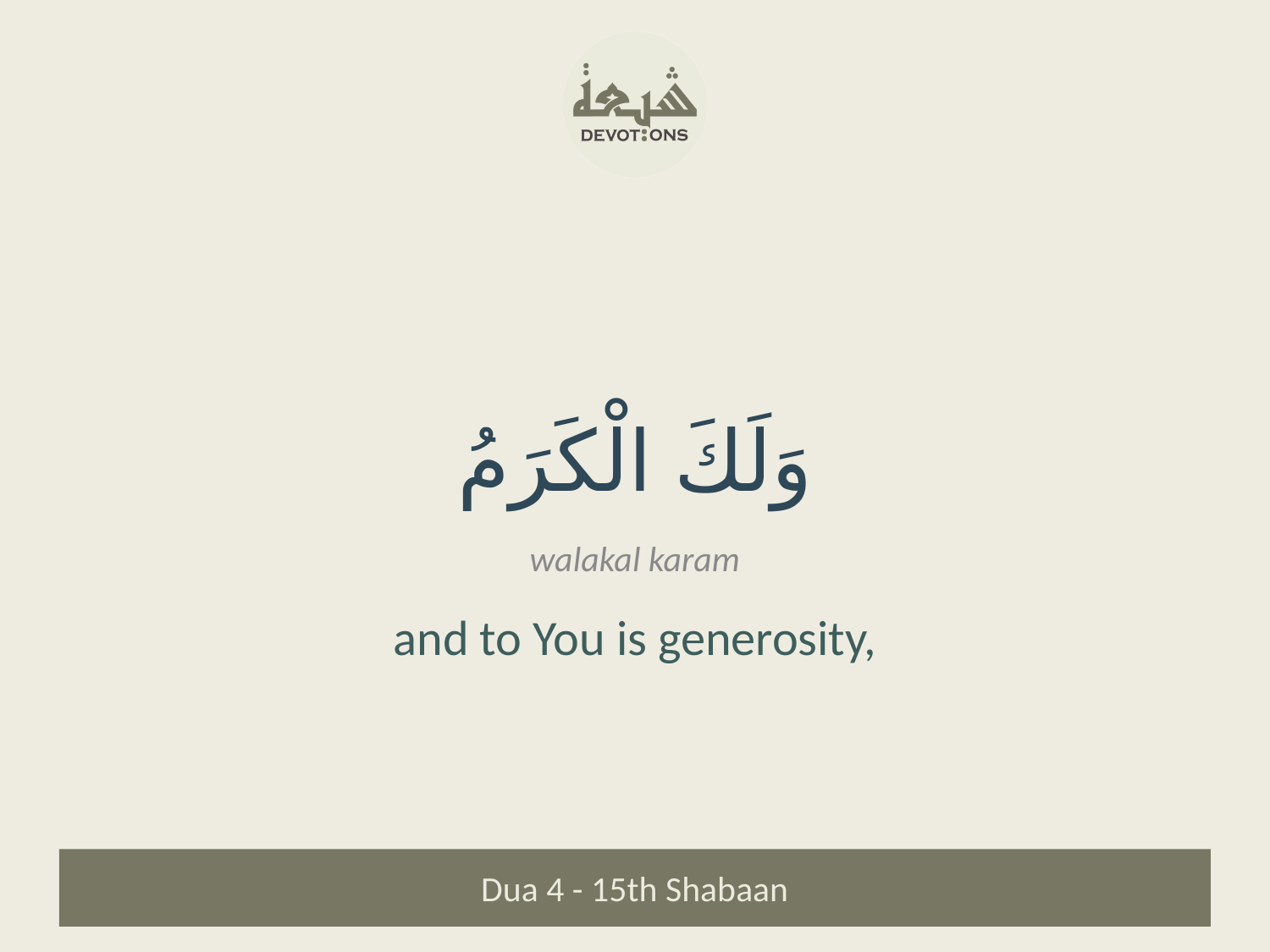

وَلَكَ الْكَرَمُ
walakal karam
and to You is generosity,
Dua 4 - 15th Shabaan